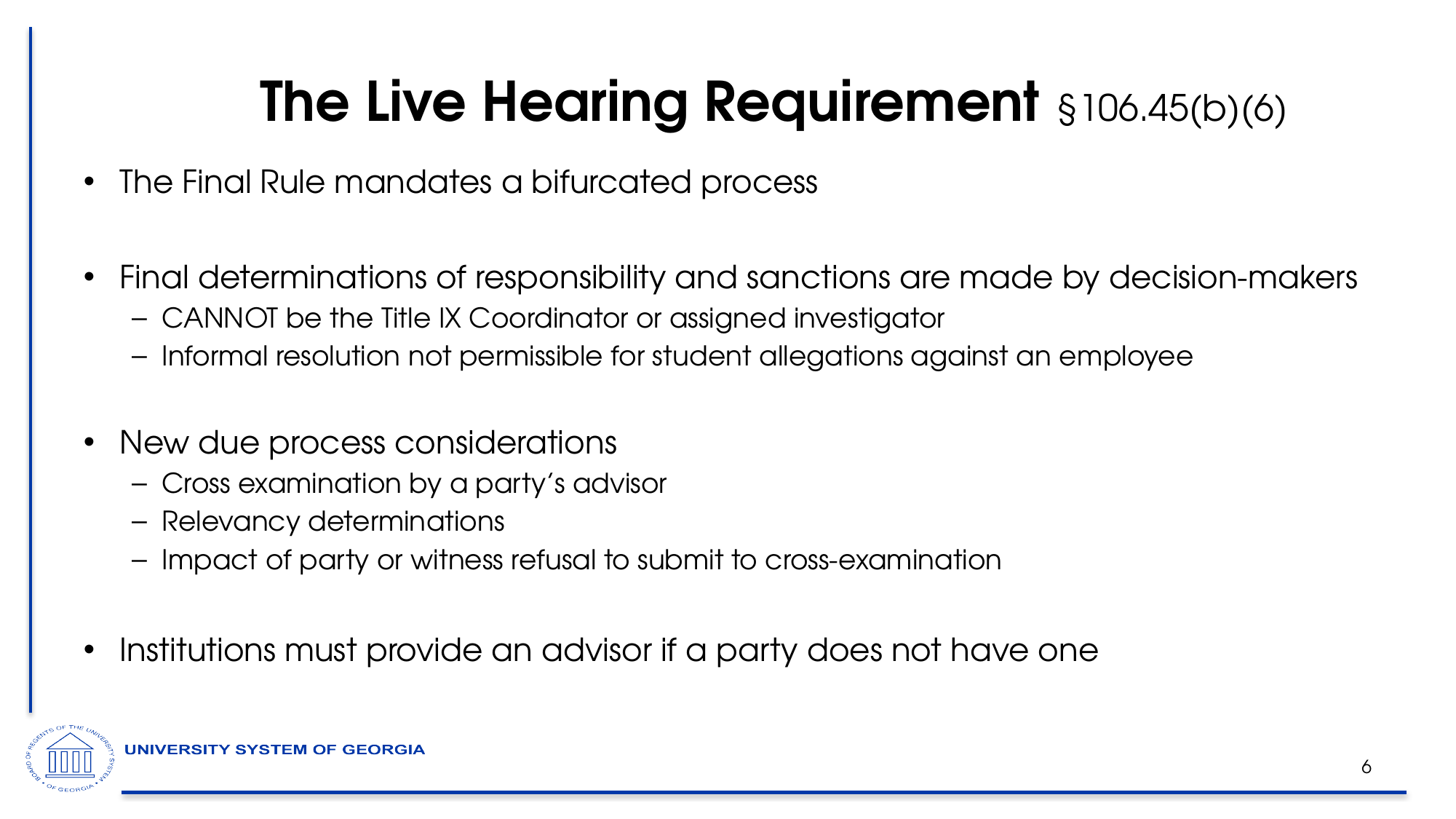

# The Live Hearing Requirement §106.45(b)(6)
The Final Rule mandates a bifurcated process

Final determinations of responsibility and sanctions are made by decision-makers
CANNOT be the Title IX Coordinator or assigned investigator
Informal resolution not permissible for student allegations against an employee

New due process considerations
Cross examination by a party’s advisor
Relevancy determinations
Impact of party or witness refusal to submit to cross-examination

Institutions must provide an advisor if a party does not have one

6